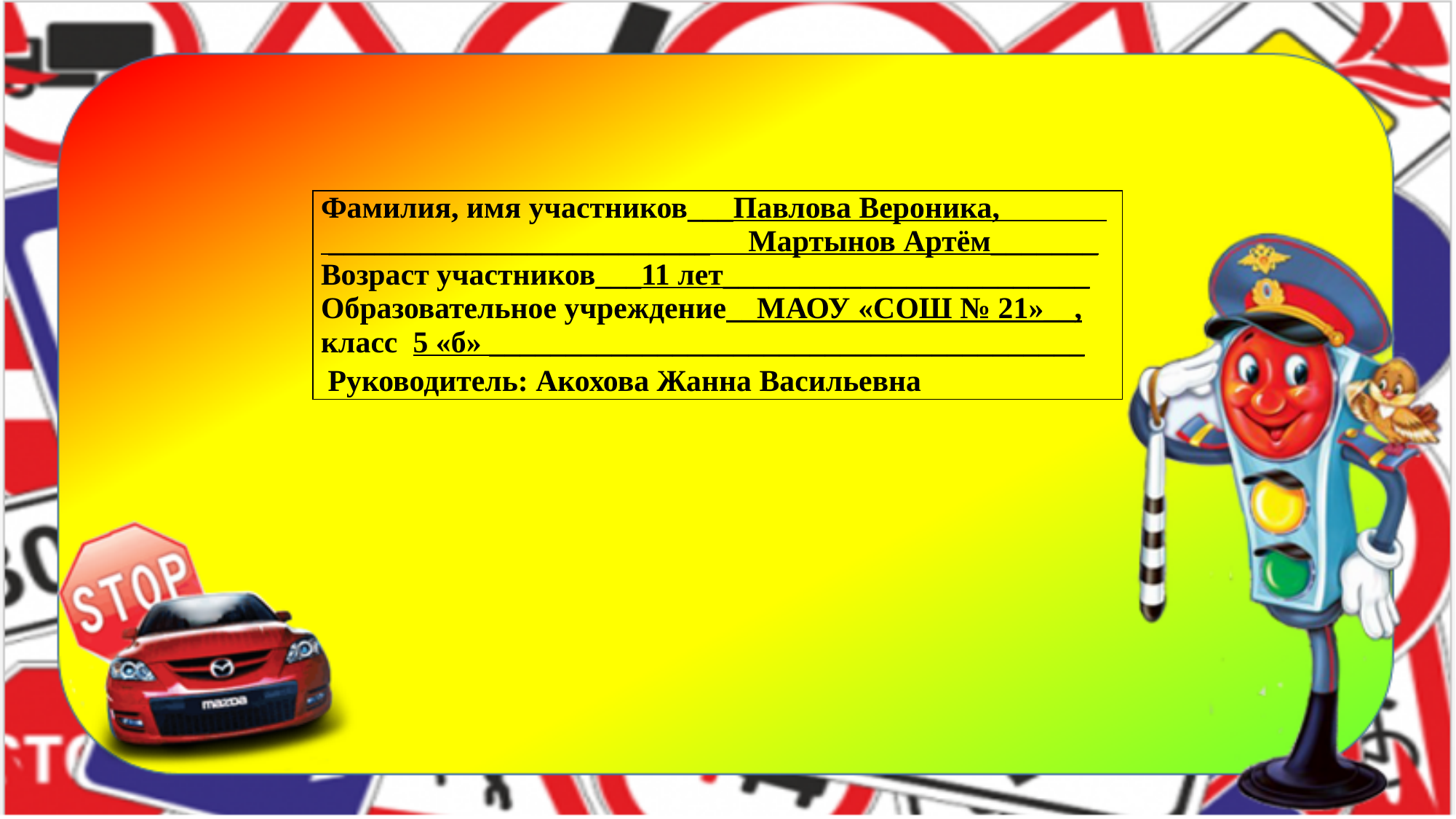

| Фамилия, имя участников\_\_\_Павлова Вероника, \_\_\_\_\_\_\_\_\_\_\_\_\_\_\_\_\_\_\_\_\_\_\_\_\_ Мартынов Артём\_\_\_\_\_\_\_ Возраст участников\_\_\_11 лет\_\_\_\_\_\_\_\_\_\_\_\_\_\_\_\_\_\_\_\_\_\_\_\_ Образовательное учреждение\_\_МАОУ «СОШ № 21»\_\_, класс 5 «б» \_\_\_\_\_\_\_\_\_\_\_\_\_\_\_\_\_\_\_\_\_\_\_\_\_\_\_\_\_\_\_\_\_\_\_\_\_\_\_  Руководитель: Акохова Жанна Васильевна |
| --- |
#